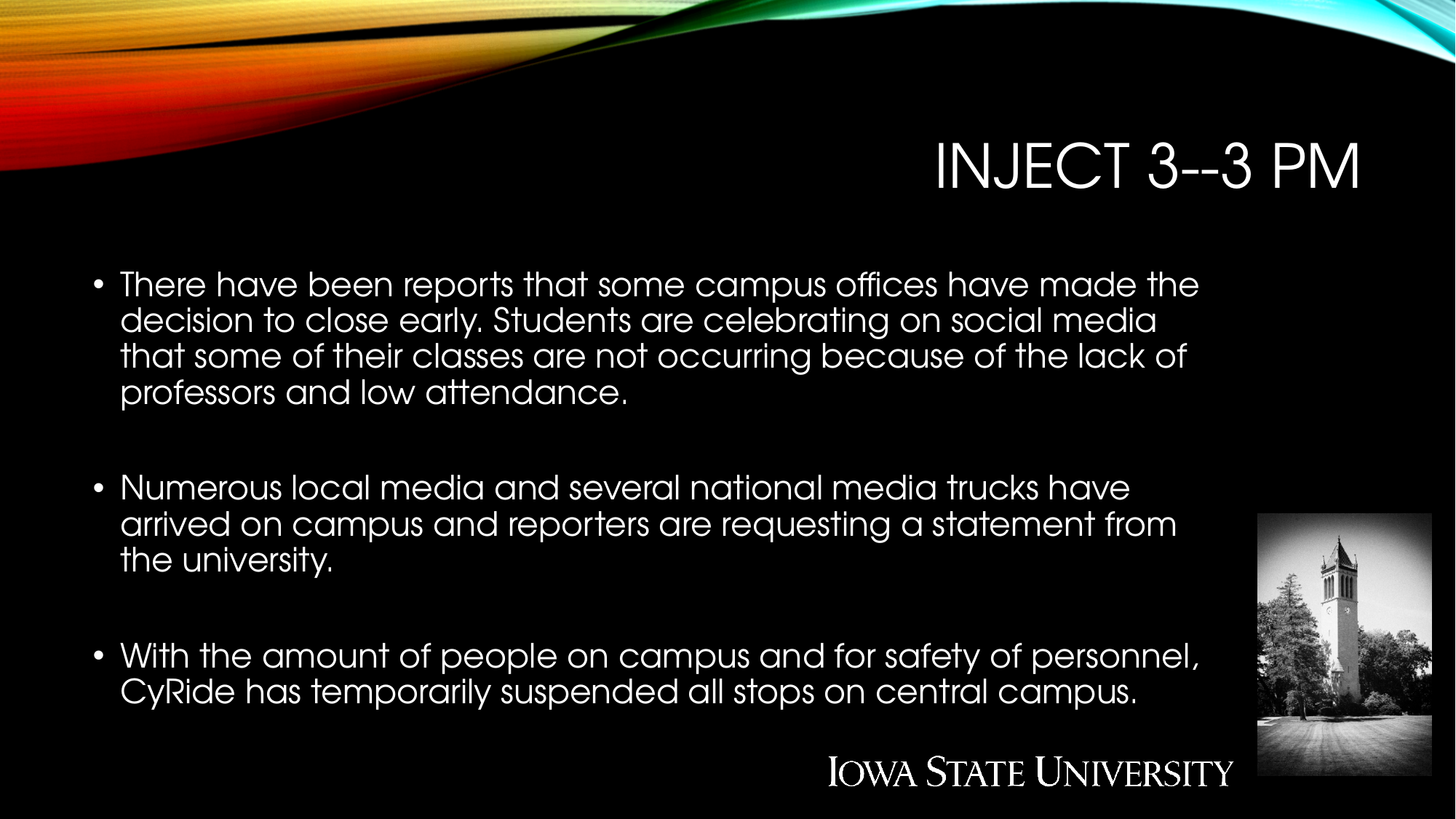

# Inject 3--3 pm
There have been reports that some campus offices have made the decision to close early. Students are celebrating on social media that some of their classes are not occurring because of the lack of professors and low attendance.

Numerous local media and several national media trucks have arrived on campus and reporters are requesting a statement from the university.

With the amount of people on campus and for safety of personnel, CyRide has temporarily suspended all stops on central campus.